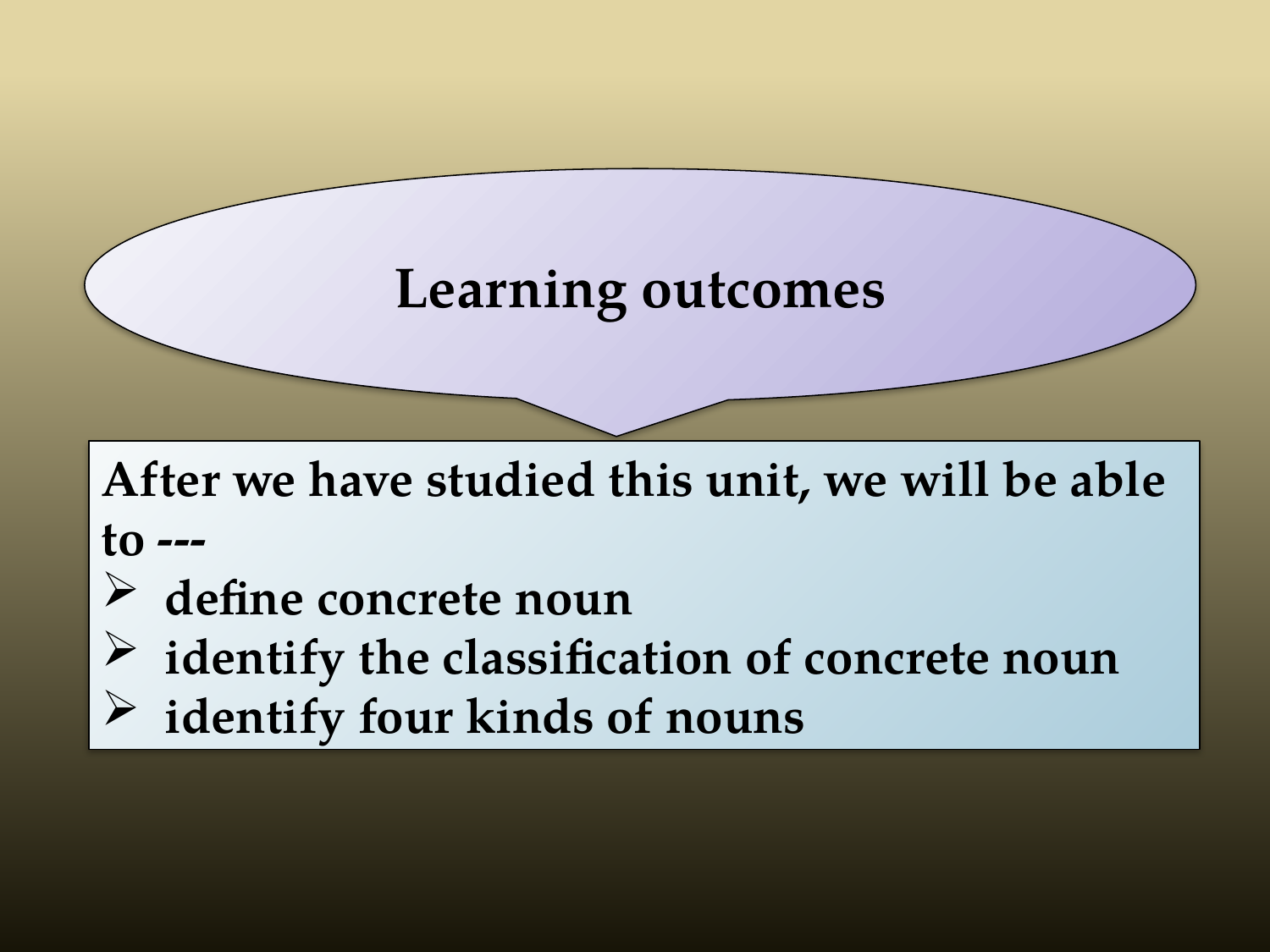

Learning outcomes
After we have studied this unit, we will be able to ---
define concrete noun
identify the classification of concrete noun
identify four kinds of nouns